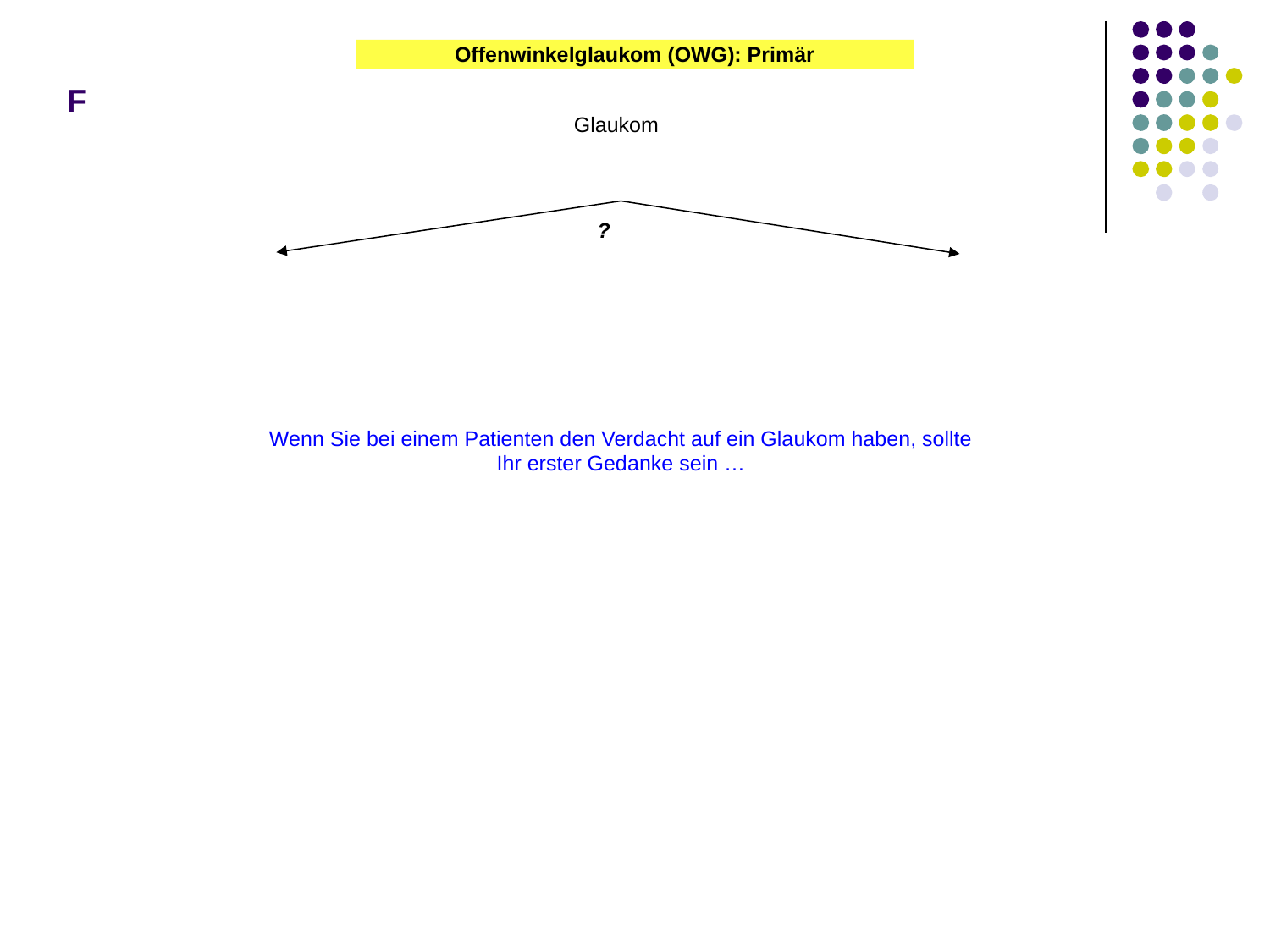

Offenwinkelglaukom (OWG): Primär
# F
Glaukom
?
Wenn Sie bei einem Patienten den Verdacht auf ein Glaukom haben, sollte Ihr erster Gedanke sein …